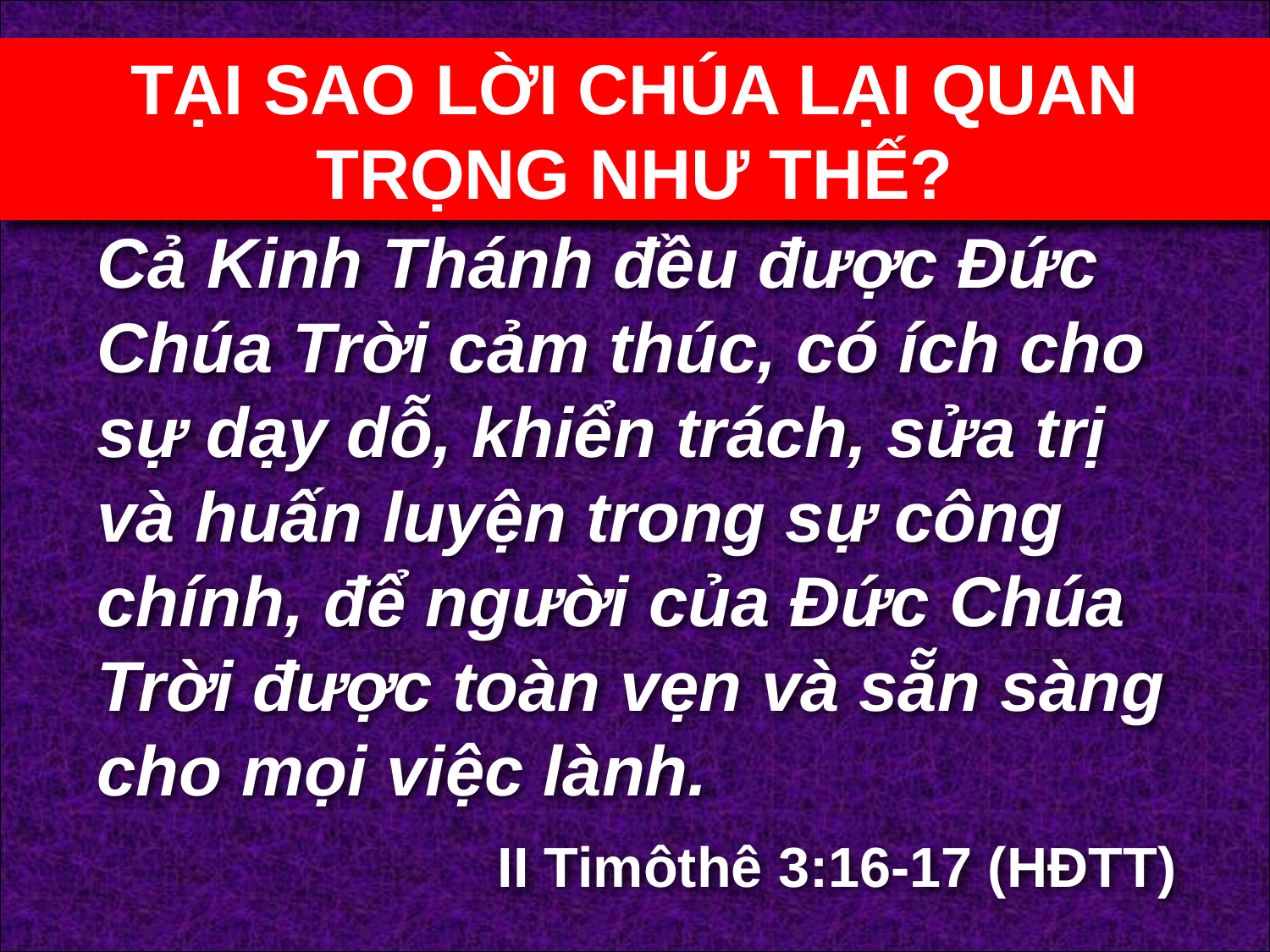

TẠI SAO LỜI CHÚA LẠI QUAN TRỌNG NHƯ THẾ?
Cả Kinh Thánh đều được Đức Chúa Trời cảm thúc, có ích cho sự dạy dỗ, khiển trách, sửa trị và huấn luyện trong sự công chính, để người của Đức Chúa Trời được toàn vẹn và sẵn sàng cho mọi việc lành.
II Timôthê 3:16-17 (HĐTT)